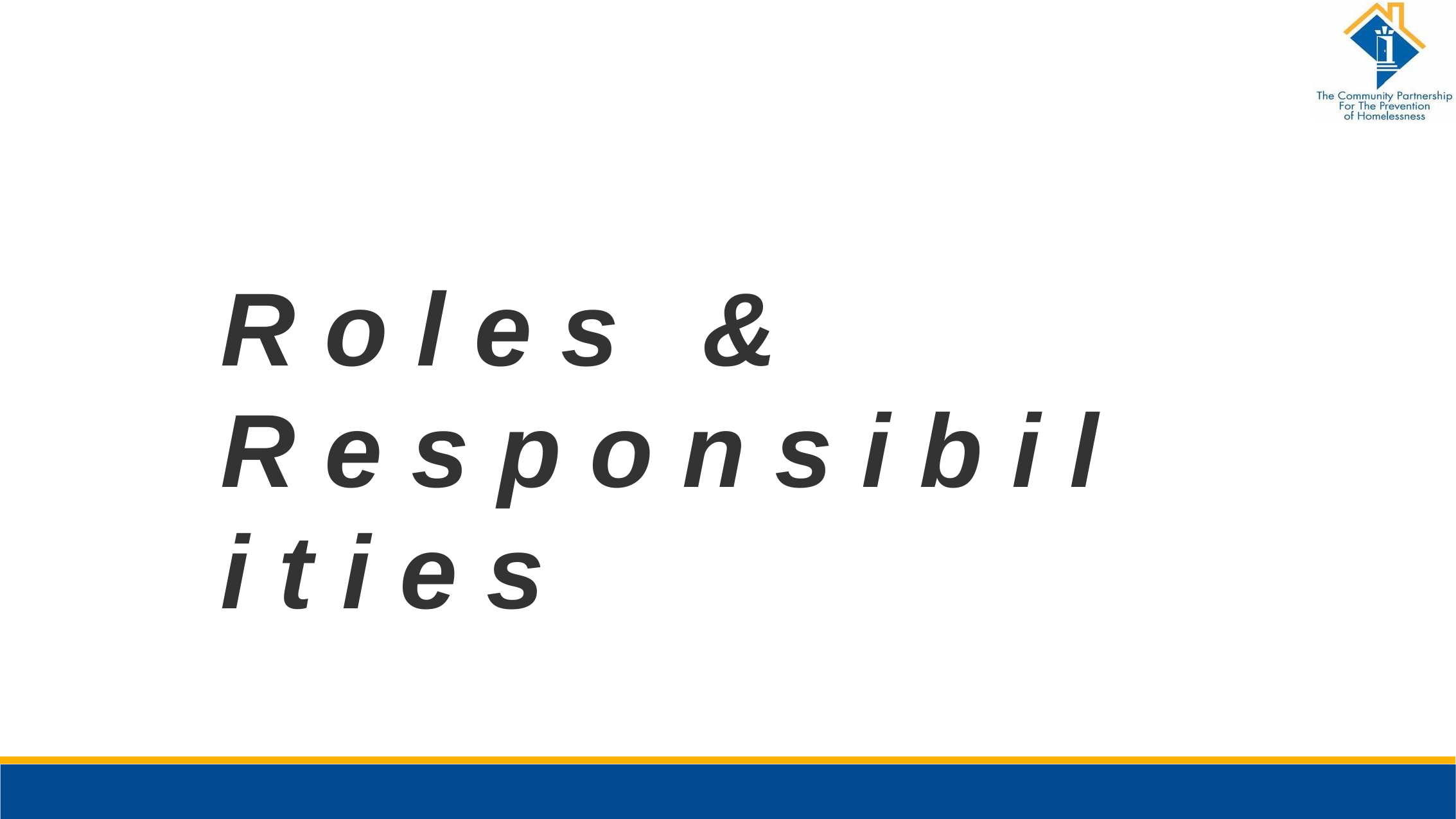

# R o l e s	&
R e s p o n s i b i l i t i e s